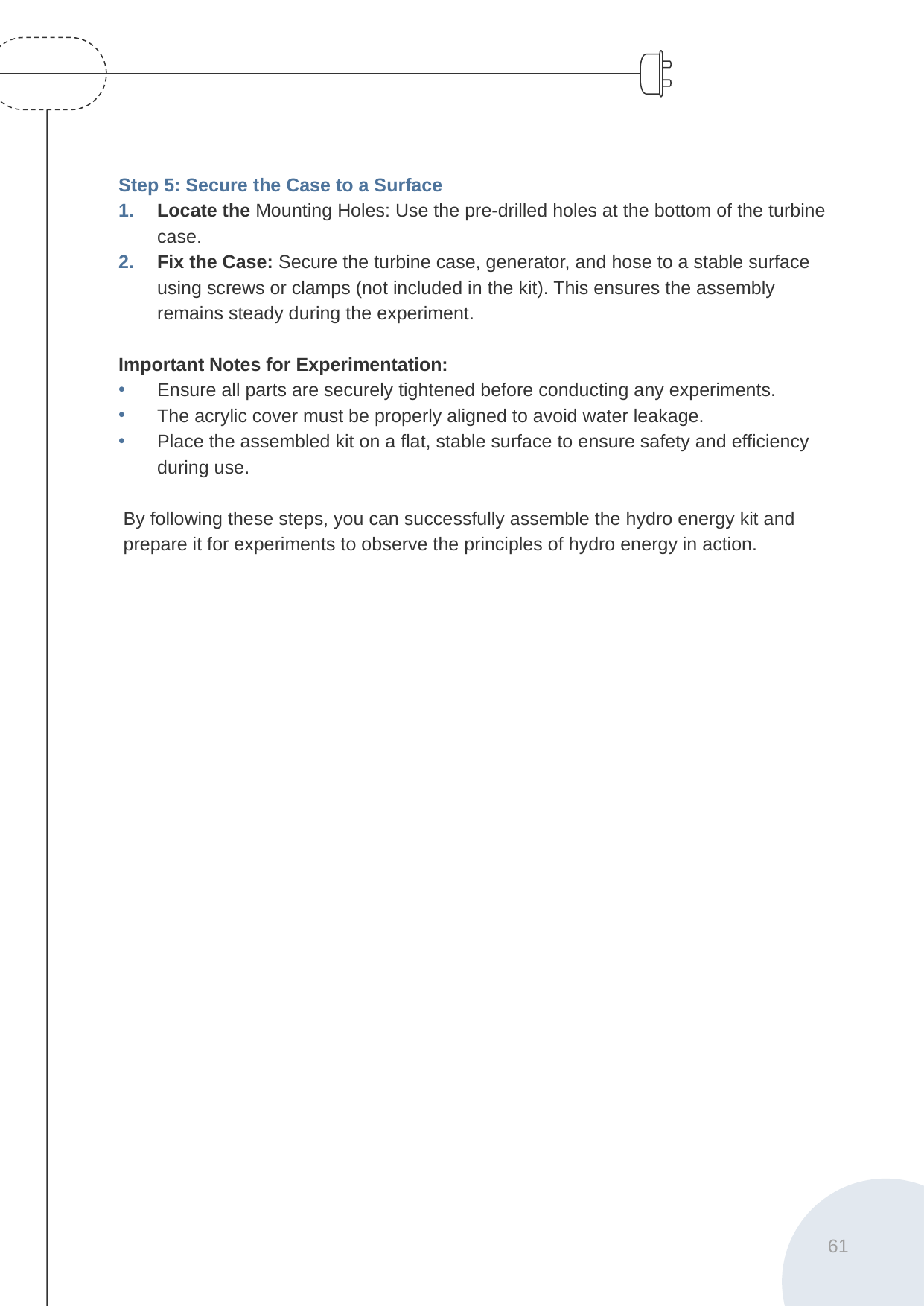

Step 5: Secure the Case to a Surface
Locate the Mounting Holes: Use the pre-drilled holes at the bottom of the turbine case.
Fix the Case: Secure the turbine case, generator, and hose to a stable surface using screws or clamps (not included in the kit). This ensures the assembly remains steady during the experiment.

Important Notes for Experimentation:
Ensure all parts are securely tightened before conducting any experiments.
The acrylic cover must be properly aligned to avoid water leakage.
Place the assembled kit on a flat, stable surface to ensure safety and efficiency during use.

By following these steps, you can successfully assemble the hydro energy kit and prepare it for experiments to observe the principles of hydro energy in action.

61